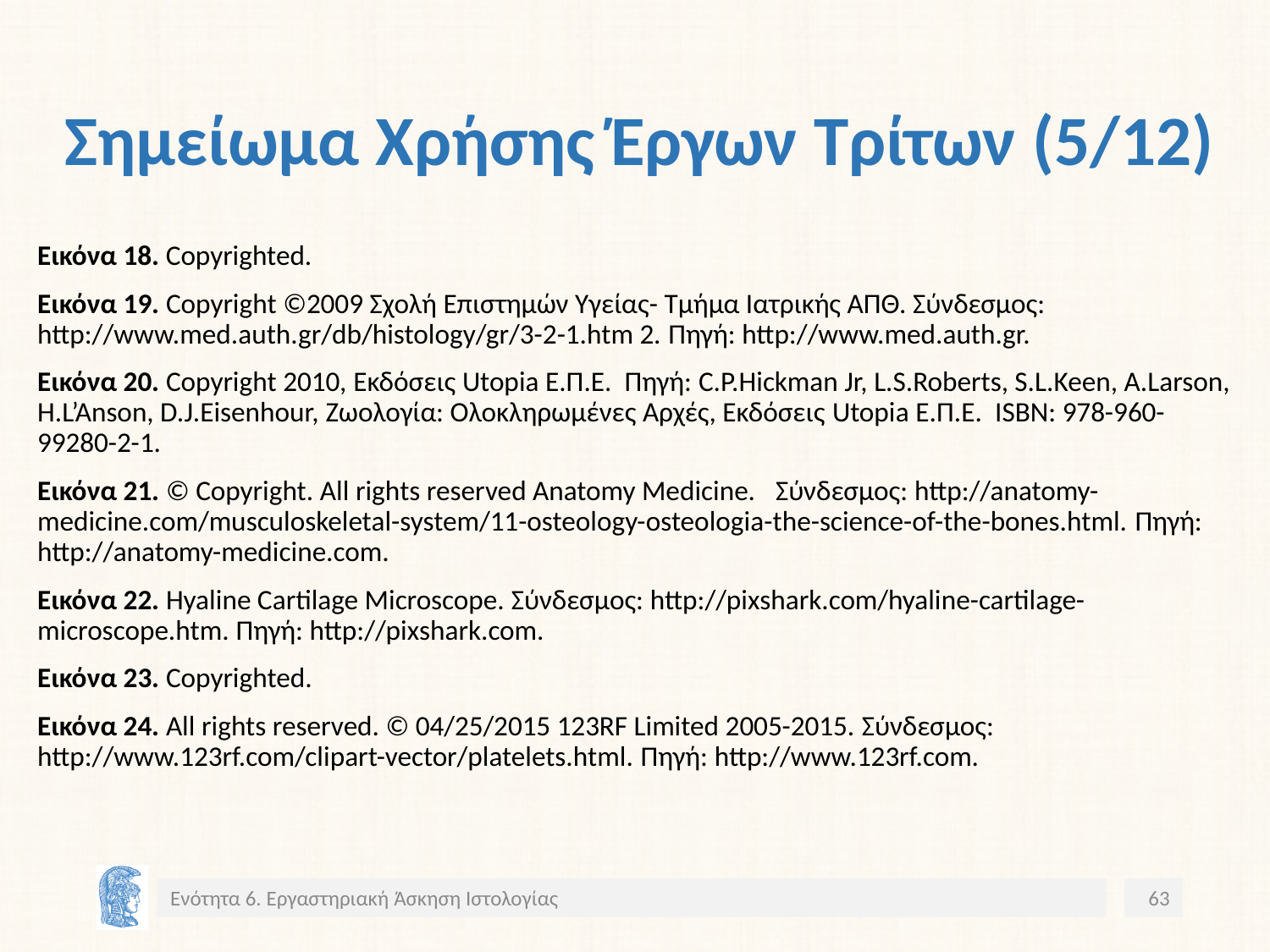

# Σημείωμα Χρήσης Έργων Τρίτων (5/12)
Eικόνα 18. Copyrighted.
Εικόνα 19. Copyright ©2009 Σχολή Επιστημών Υγείας- Τμήμα Ιατρικής ΑΠΘ. Σύνδεσμος: http://www.med.auth.gr/db/histology/gr/3-2-1.htm 2. Πηγή: http://www.med.auth.gr.
Εικόνα 20. Copyright 2010, Εκδόσεις Utopia Ε.Π.Ε.  Πηγή: C.P.Hickman Jr, L.S.Roberts, S.L.Keen, A.Larson, H.L’Anson, D.J.Eisenhour, Ζωολογία: Ολοκληρωμένες Αρχές, Εκδόσεις Utopia Ε.Π.Ε.  ISBN: 978-960-99280-2-1.
Εικόνα 21. © Copyright. All rights reserved Anatomy Medicine.   Σύνδεσμος: http://anatomy-medicine.com/musculoskeletal-system/11-osteology-osteologia-the-science-of-the-bones.html. Πηγή: http://anatomy-medicine.com.
Εικόνα 22. Hyaline Cartilage Microscope. Σύνδεσμος: http://pixshark.com/hyaline-cartilage-microscope.htm. Πηγή: http://pixshark.com.
Εικόνα 23. Copyrighted.
Εικόνα 24. All rights reserved. © 04/25/2015 123RF Limited 2005-2015. Σύνδεσμος: http://www.123rf.com/clipart-vector/platelets.html. Πηγή: http://www.123rf.com.

Ενότητα 6. Εργαστηριακή Άσκηση Ιστολογίας
63